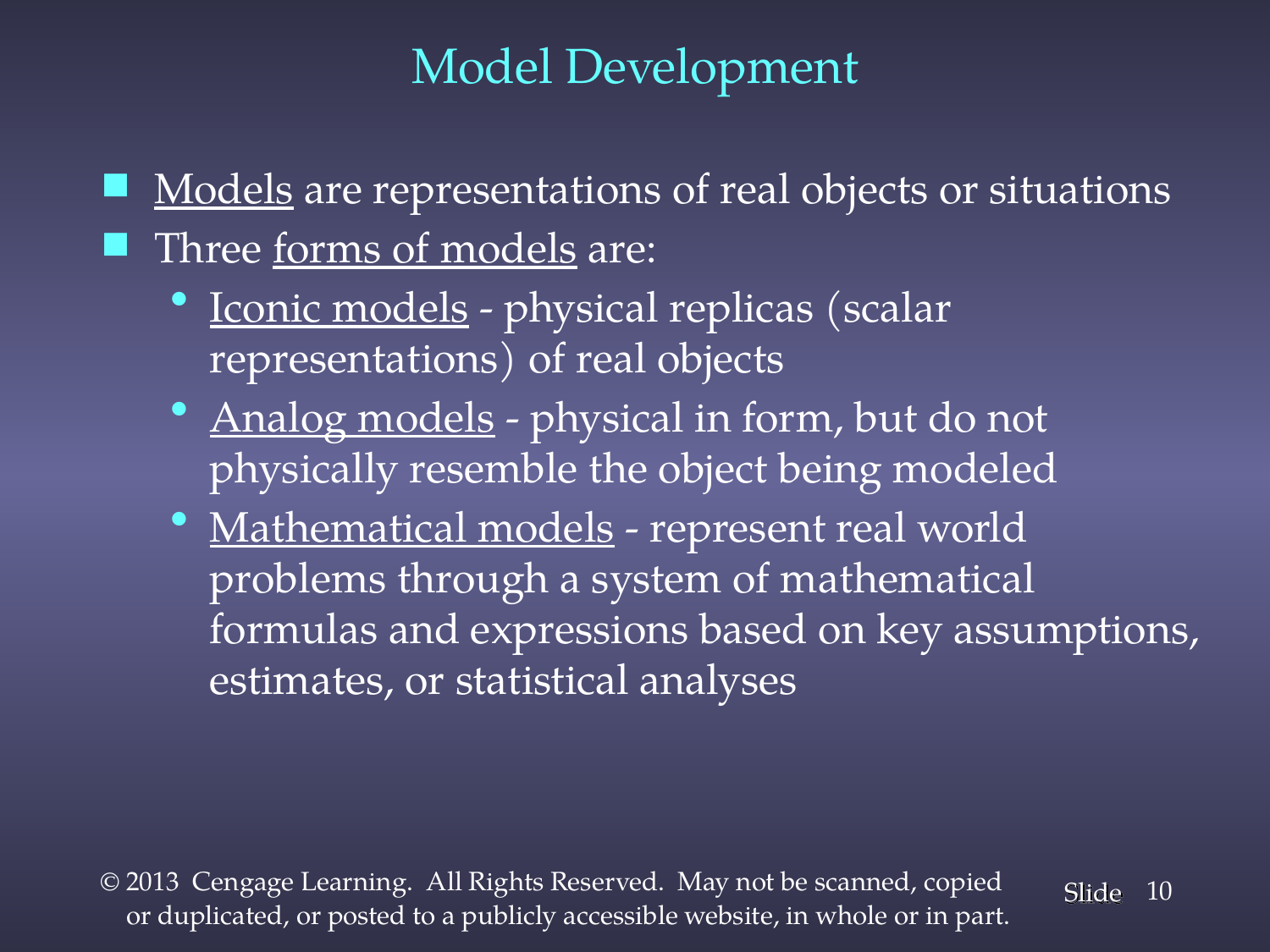

# Model Development
Models are representations of real objects or situations
Three forms of models are:
Iconic models - physical replicas (scalar representations) of real objects
Analog models - physical in form, but do not physically resemble the object being modeled
Mathematical models - represent real world problems through a system of mathematical formulas and expressions based on key assumptions, estimates, or statistical analyses